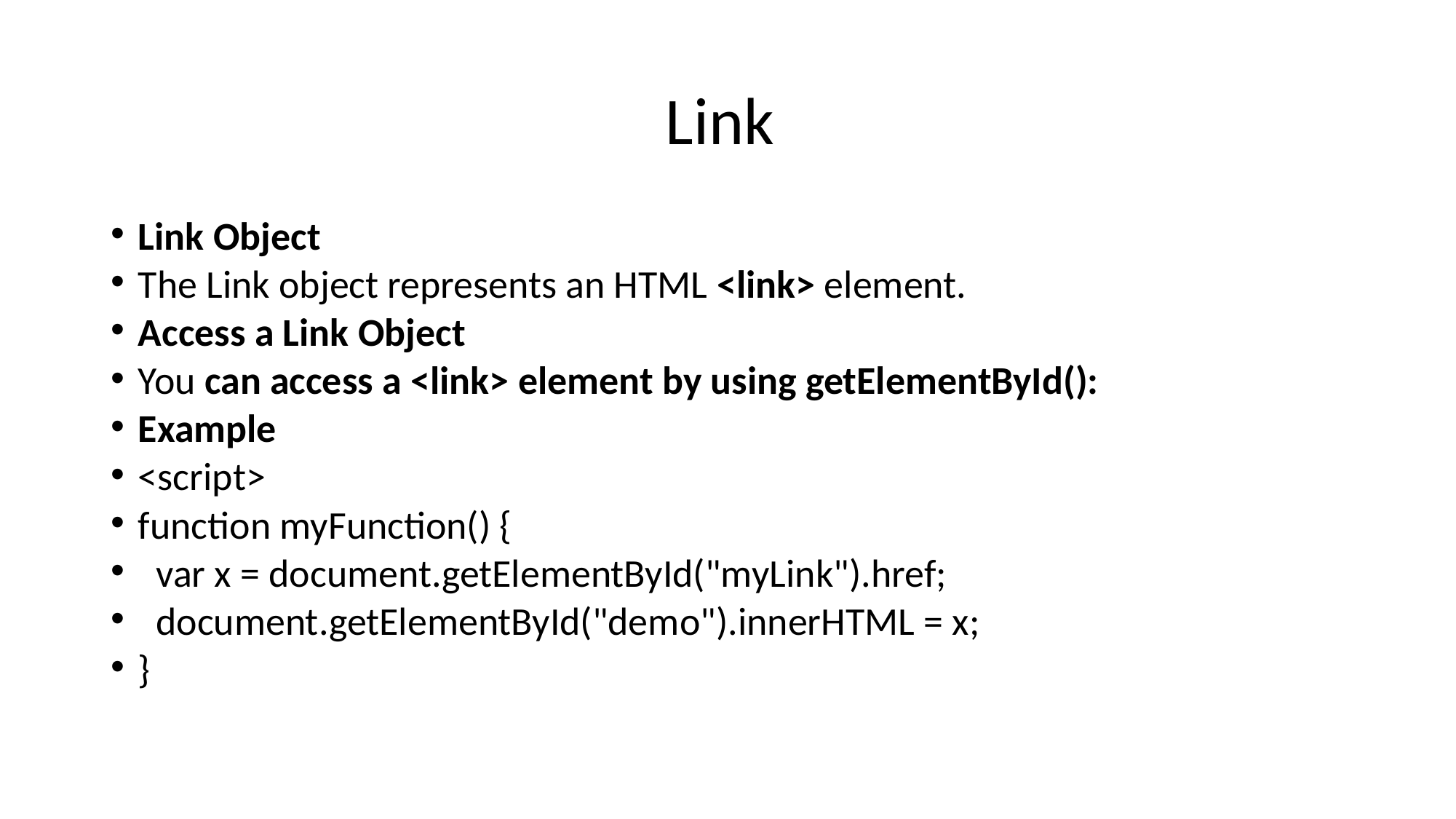

# Link
Link Object
The Link object represents an HTML <link> element.
Access a Link Object
You can access a <link> element by using getElementById():
Example
<script>
function myFunction() {
  var x = document.getElementById("myLink").href;
  document.getElementById("demo").innerHTML = x;
}